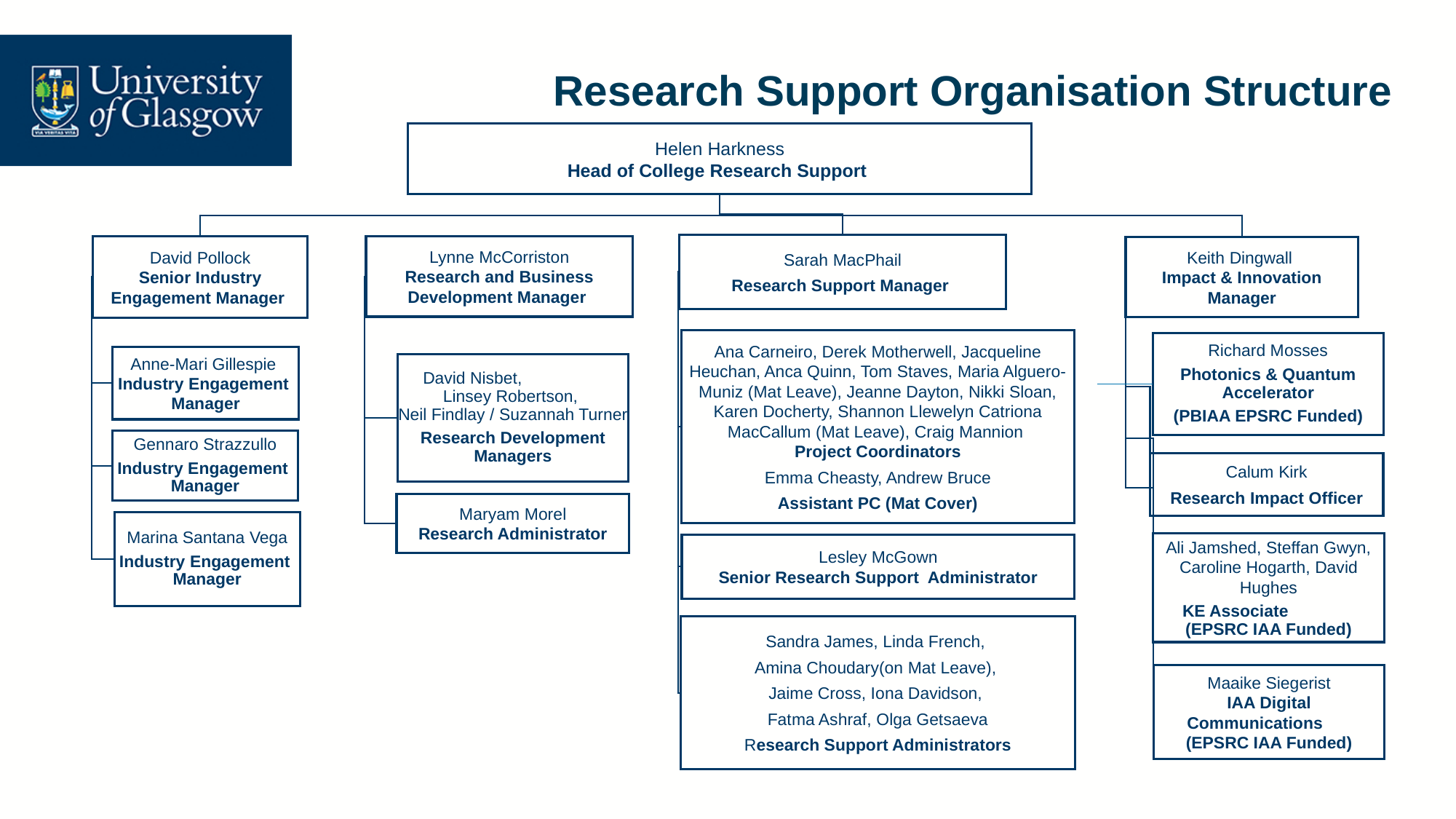

# Research Support Organisation Structure
Helen Harkness
Head of College Research Support

Sarah MacPhail
Research Support Manager
Lynne McCorriston
Research and Business Development Manager
David Pollock
Senior Industry Engagement Manager
Keith Dingwall
Impact & Innovation Manager
Ana Carneiro, Derek Motherwell, Jacqueline Heuchan, Anca Quinn, Tom Staves, Maria Alguero- Muniz (Mat Leave), Jeanne Dayton, Nikki Sloan, Karen Docherty, Shannon Llewelyn Catriona MacCallum (Mat Leave), Craig Mannion
Project Coordinators
Emma Cheasty, Andrew Bruce
Assistant PC (Mat Cover)
Richard Mosses
Photonics & Quantum Accelerator
(PBIAA EPSRC Funded)
Anne-Mari Gillespie
Industry Engagement
Manager
David Nisbet,                  Linsey Robertson,
Neil Findlay / Suzannah Turner
Research Development Managers
Gennaro Strazzullo
Industry Engagement
Manager
Calum Kirk
Research Impact Officer
Maryam Morel
Research Administrator
Marina Santana Vega
Industry Engagement
Manager
Ali Jamshed, Steffan Gwyn, Caroline Hogarth, David Hughes
KE Associate               (EPSRC IAA Funded)
Lesley McGown
Senior Research Support  Administrator
Sandra James, Linda French,
Amina Choudary(on Mat Leave),
Jaime Cross, Iona Davidson,
Fatma Ashraf, Olga Getsaeva
Research Support Administrators
Maaike Siegerist
IAA Digital Communications       (EPSRC IAA Funded)